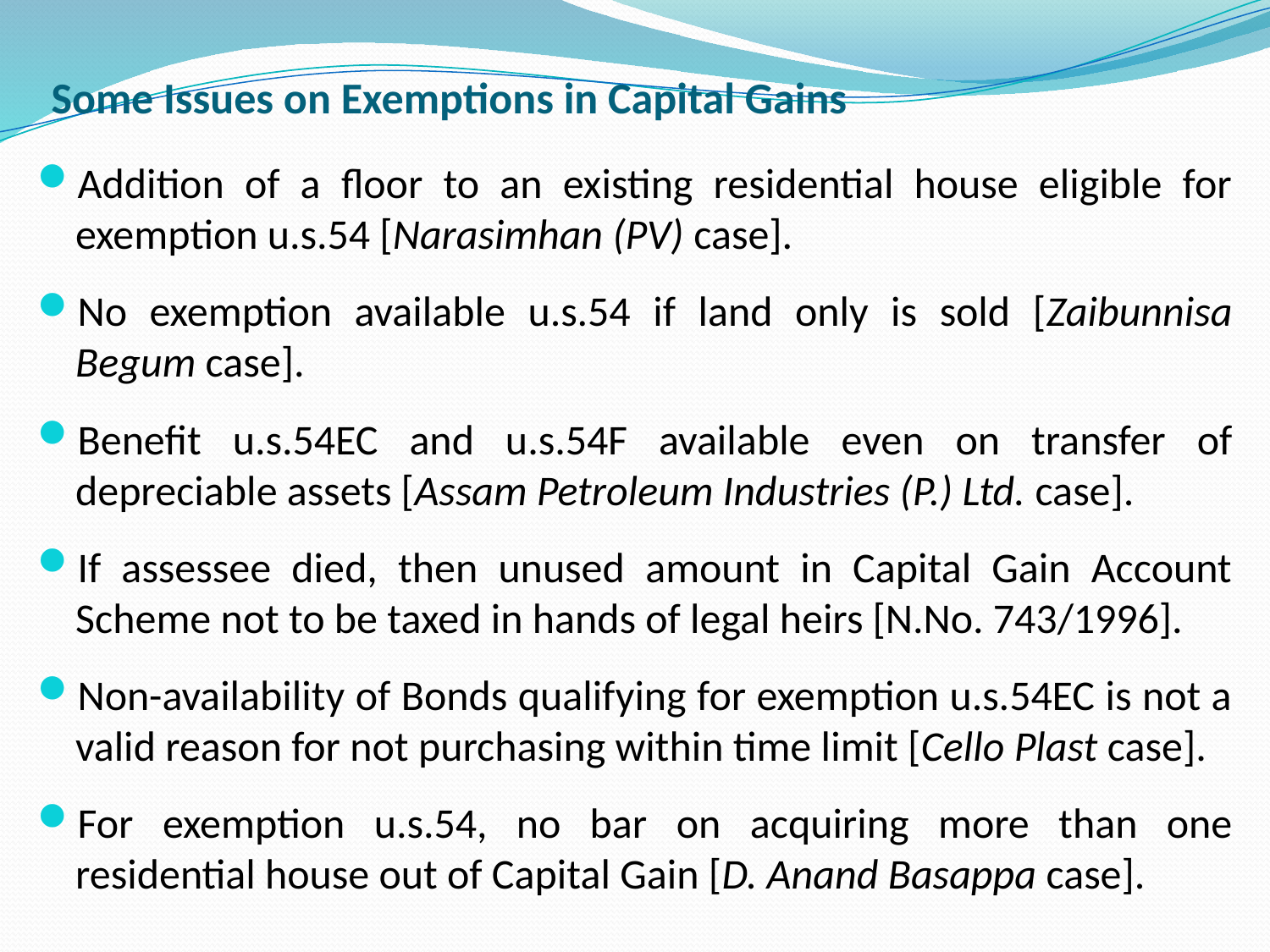

Some Issues on Exemptions in Capital Gains
Addition of a floor to an existing residential house eligible for exemption u.s.54 [Narasimhan (PV) case].
No exemption available u.s.54 if land only is sold [Zaibunnisa Begum case].
Benefit u.s.54EC and u.s.54F available even on transfer of depreciable assets [Assam Petroleum Industries (P.) Ltd. case].
If assessee died, then unused amount in Capital Gain Account Scheme not to be taxed in hands of legal heirs [N.No. 743/1996].
Non-availability of Bonds qualifying for exemption u.s.54EC is not a valid reason for not purchasing within time limit [Cello Plast case].
For exemption u.s.54, no bar on acquiring more than one residential house out of Capital Gain [D. Anand Basappa case].